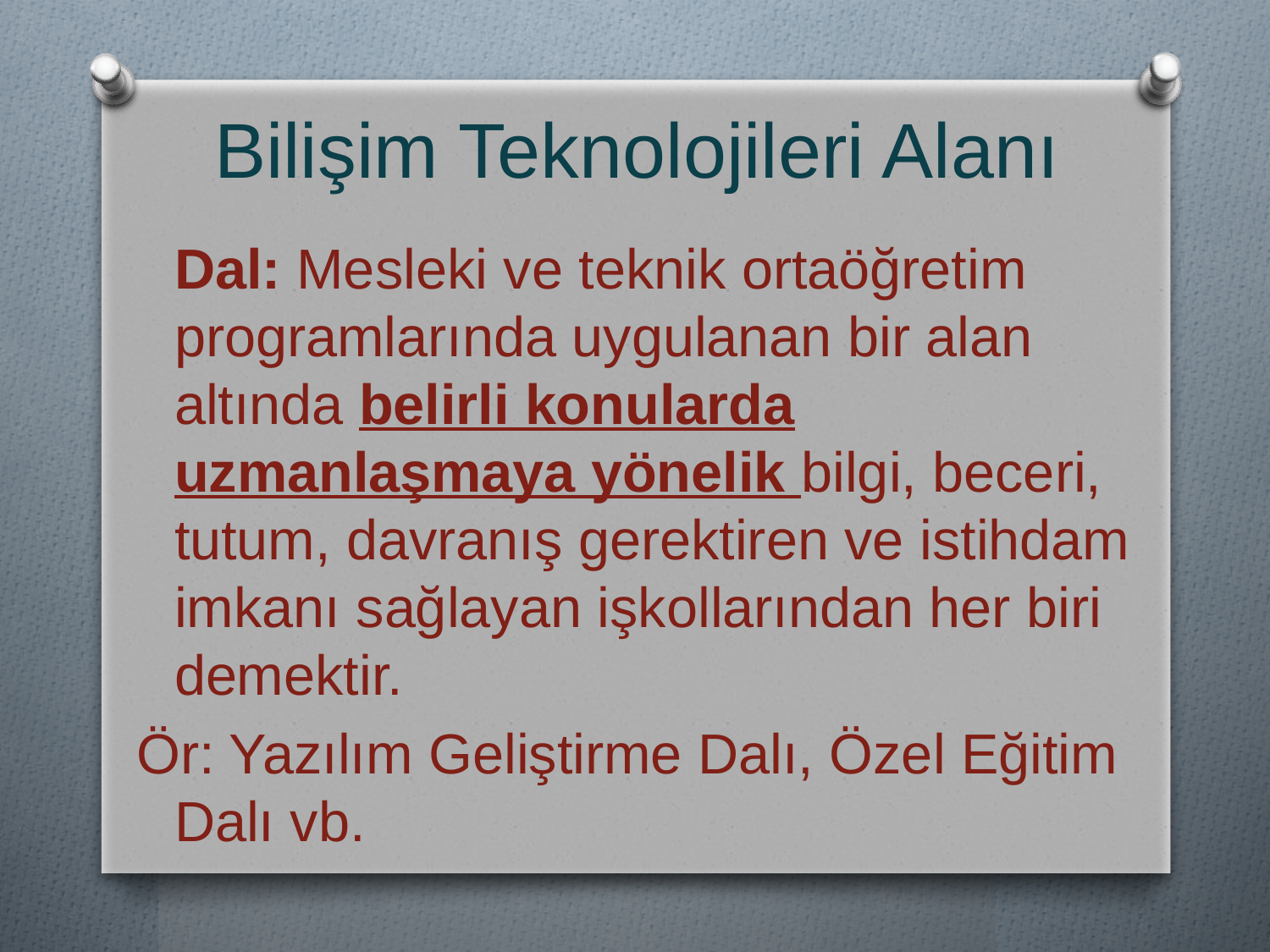

Bilişim Teknolojileri Alanı
	Dal: Mesleki ve teknik ortaöğretim programlarında uygulanan bir alan altında belirli konularda uzmanlaşmaya yönelik bilgi, beceri, tutum, davranış gerektiren ve istihdam imkanı sağlayan işkollarından her biri demektir.
Ör: Yazılım Geliştirme Dalı, Özel Eğitim Dalı vb.